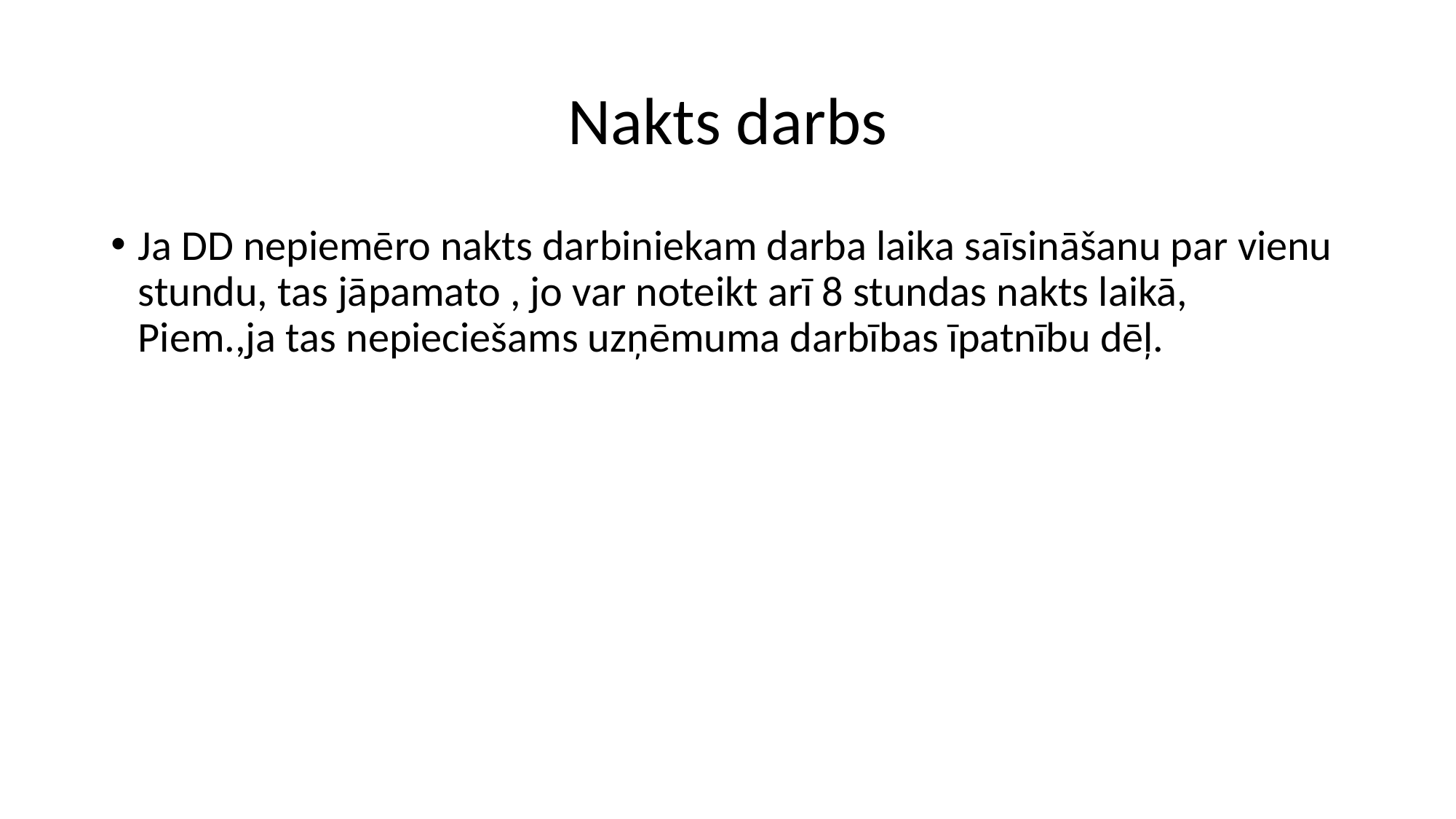

# Nakts darbs
Ja DD nepiemēro nakts darbiniekam darba laika saīsināšanu par vienu stundu, tas jāpamato , jo var noteikt arī 8 stundas nakts laikā,  Piem.,ja tas nepieciešams uzņēmuma darbības īpatnību dēļ.